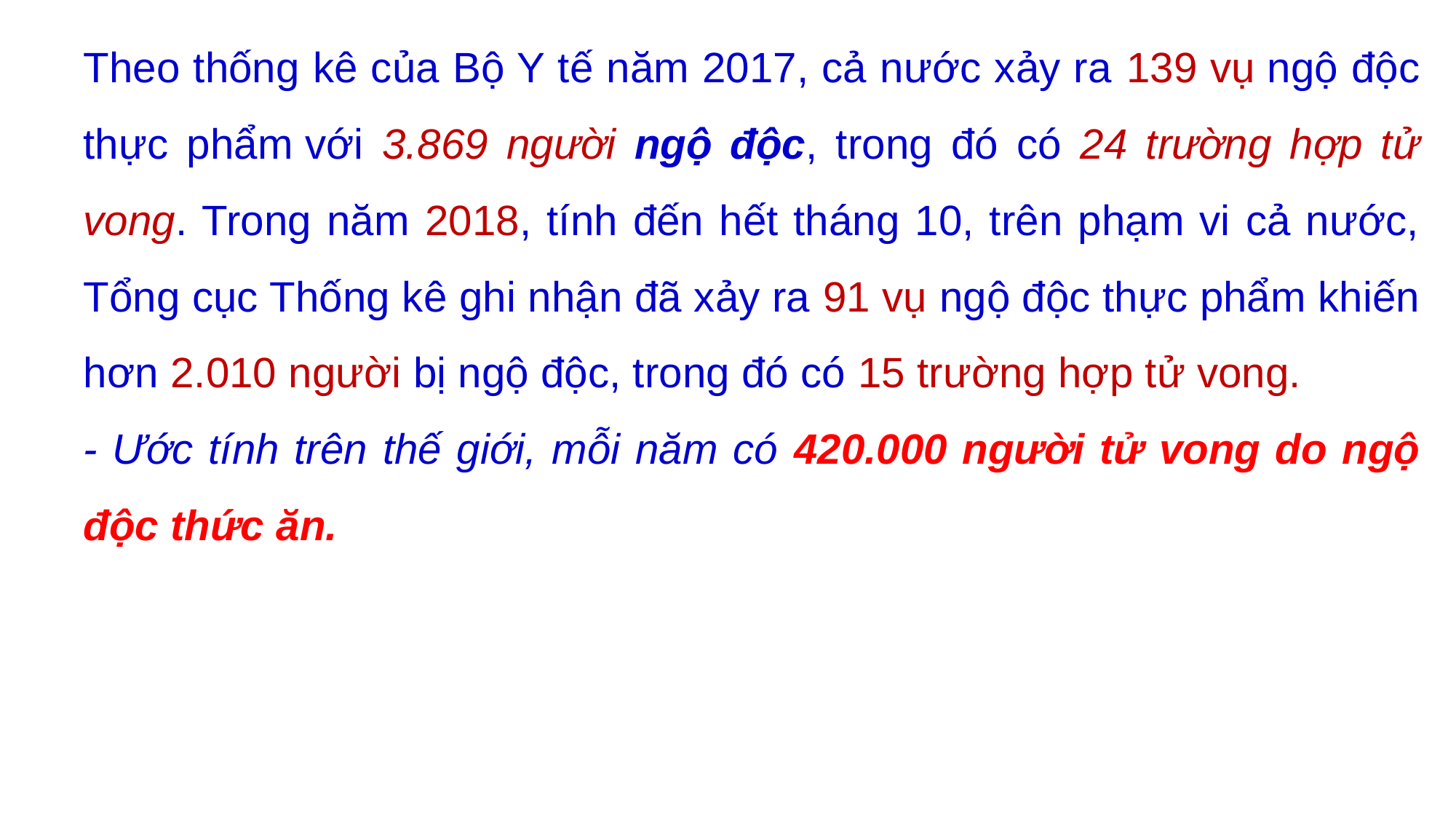

Theo thống kê của Bộ Y tế năm 2017, cả nước xảy ra 139 vụ ngộ độc thực phẩm với 3.869 người ngộ độc, trong đó có 24 trường hợp tử vong. Trong năm 2018, tính đến hết tháng 10, trên phạm vi cả nước, Tổng cục Thống kê ghi nhận đã xảy ra 91 vụ ngộ độc thực phẩm khiến hơn 2.010 người bị ngộ độc, trong đó có 15 trường hợp tử vong.
- Ước tính trên thế giới, mỗi năm có 420.000 người tử vong do ngộ độc thức ăn.